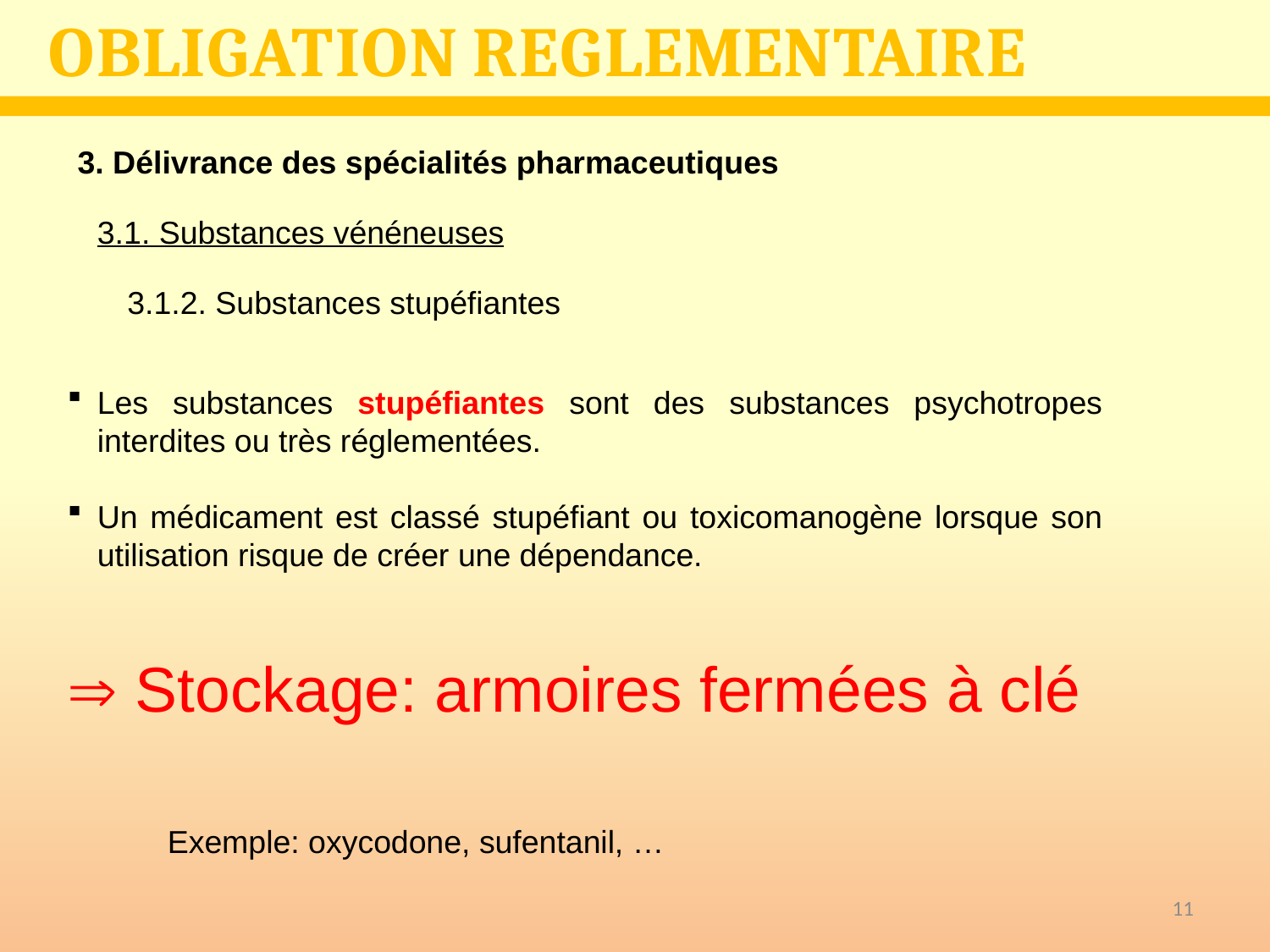

OBLIGATION REGLEMENTAIRE

3. Délivrance des spécialités pharmaceutiques
3.1. Substances vénéneuses
3.1.2. Substances stupéfiantes
Les substances stupéfiantes sont des substances psychotropes interdites ou très réglementées.

Un médicament est classé stupéfiant ou toxicomanogène lorsque son utilisation risque de créer une dépendance.

⇒ Stockage: armoires fermées à clé
Exemple: oxycodone, sufentanil, …
11